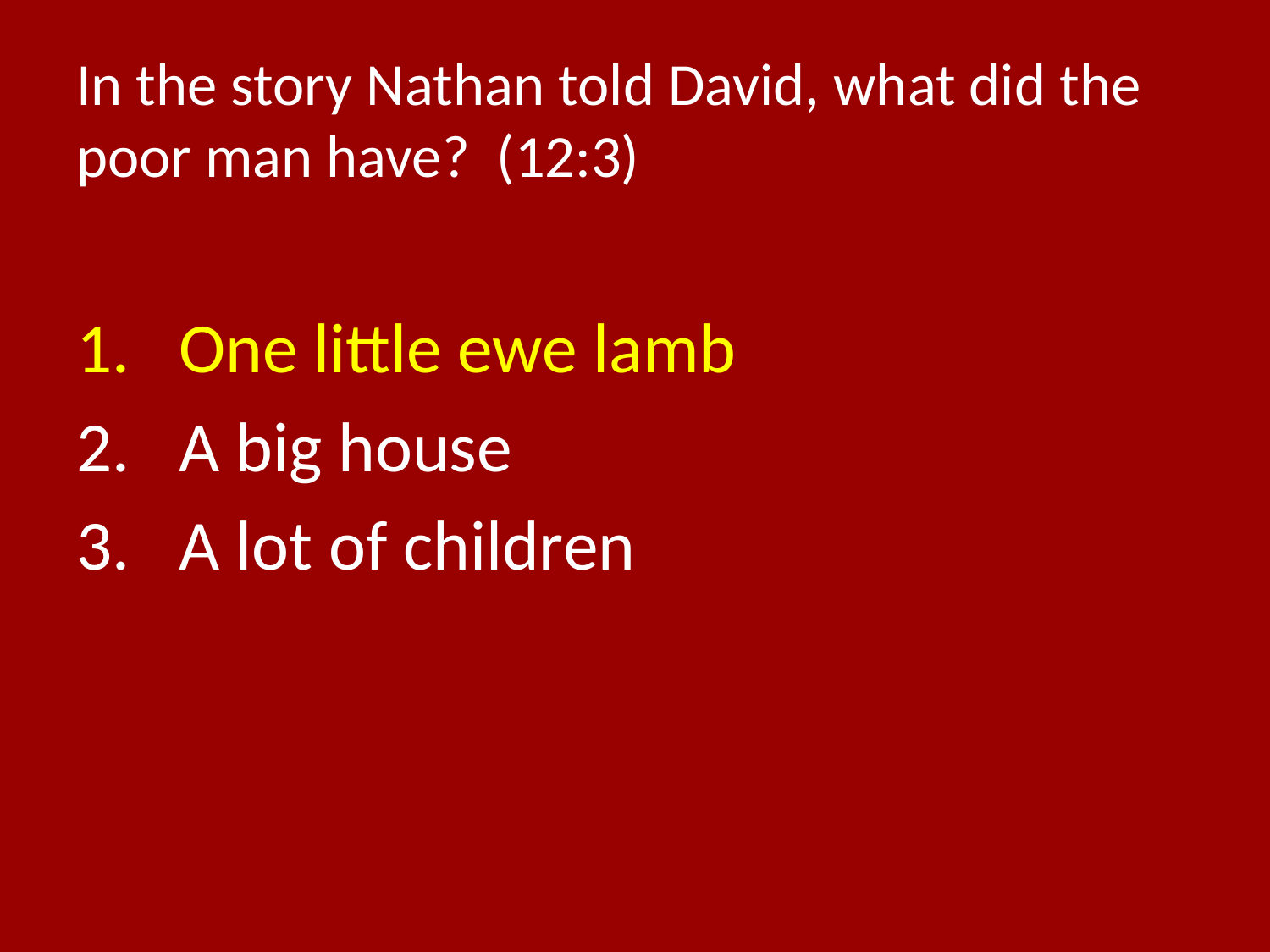

# In the story Nathan told David, what did the poor man have?  (12:3)
One little ewe lamb
A big house
A lot of children